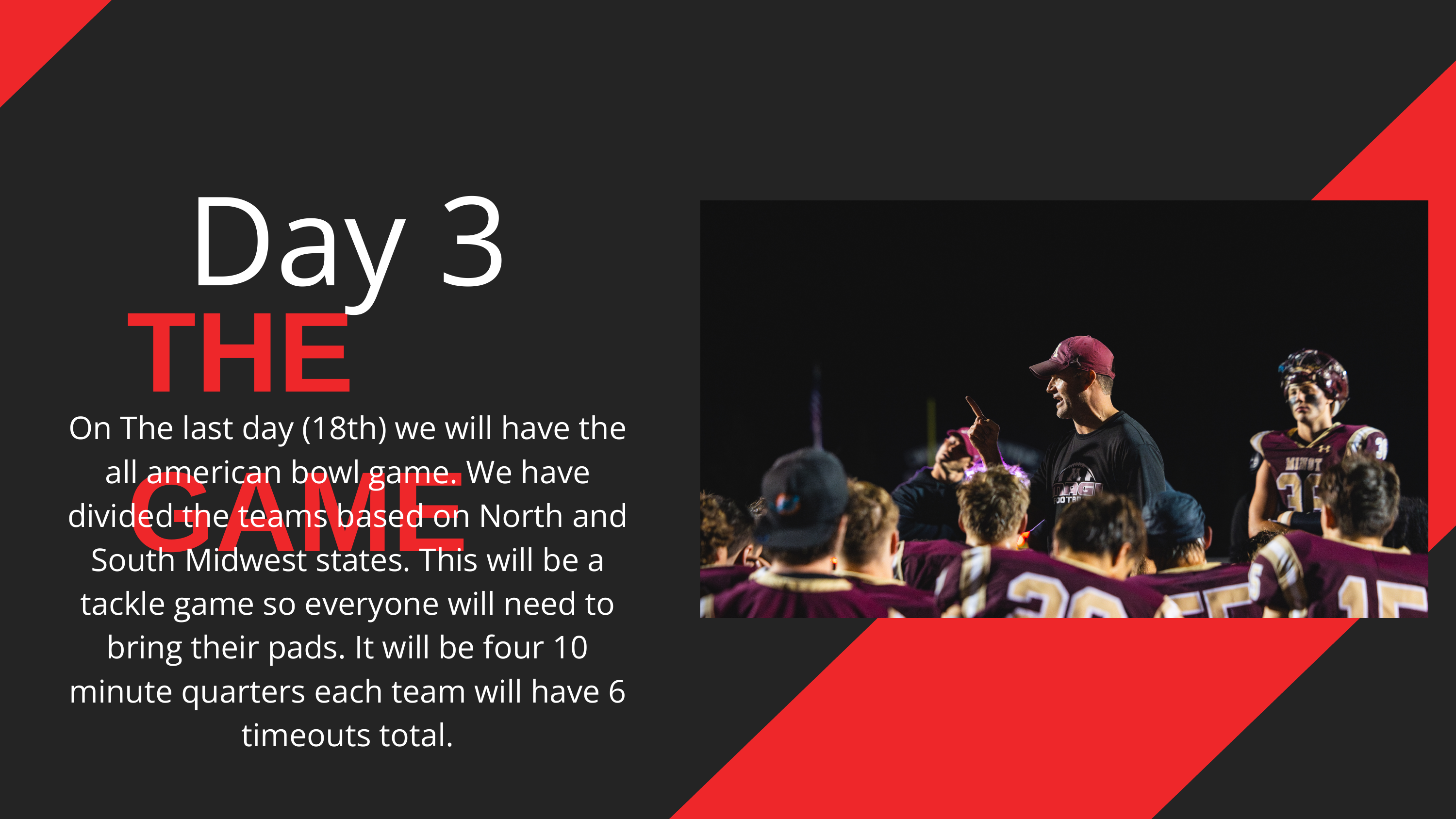

Day 3

THE GAME
On The last day (18th) we will have the all american bowl game. We have divided the teams based on North and South Midwest states. This will be a tackle game so everyone will need to bring their pads. It will be four 10 minute quarters each team will have 6 timeouts total.